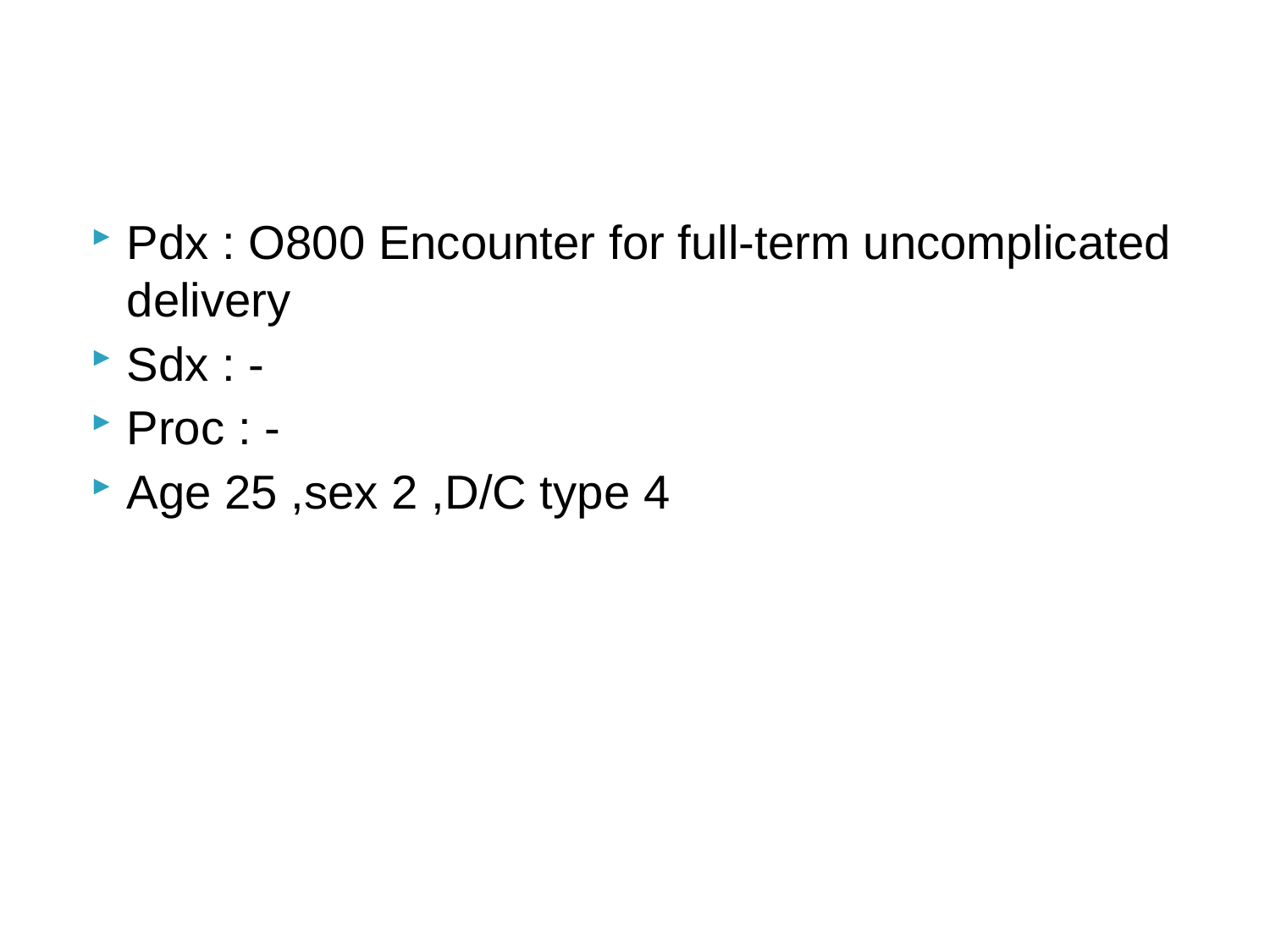

#
Pdx : O800 Encounter for full-term uncomplicated delivery
Sdx : -
Proc : -
Age 25 ,sex 2 ,D/C type 4